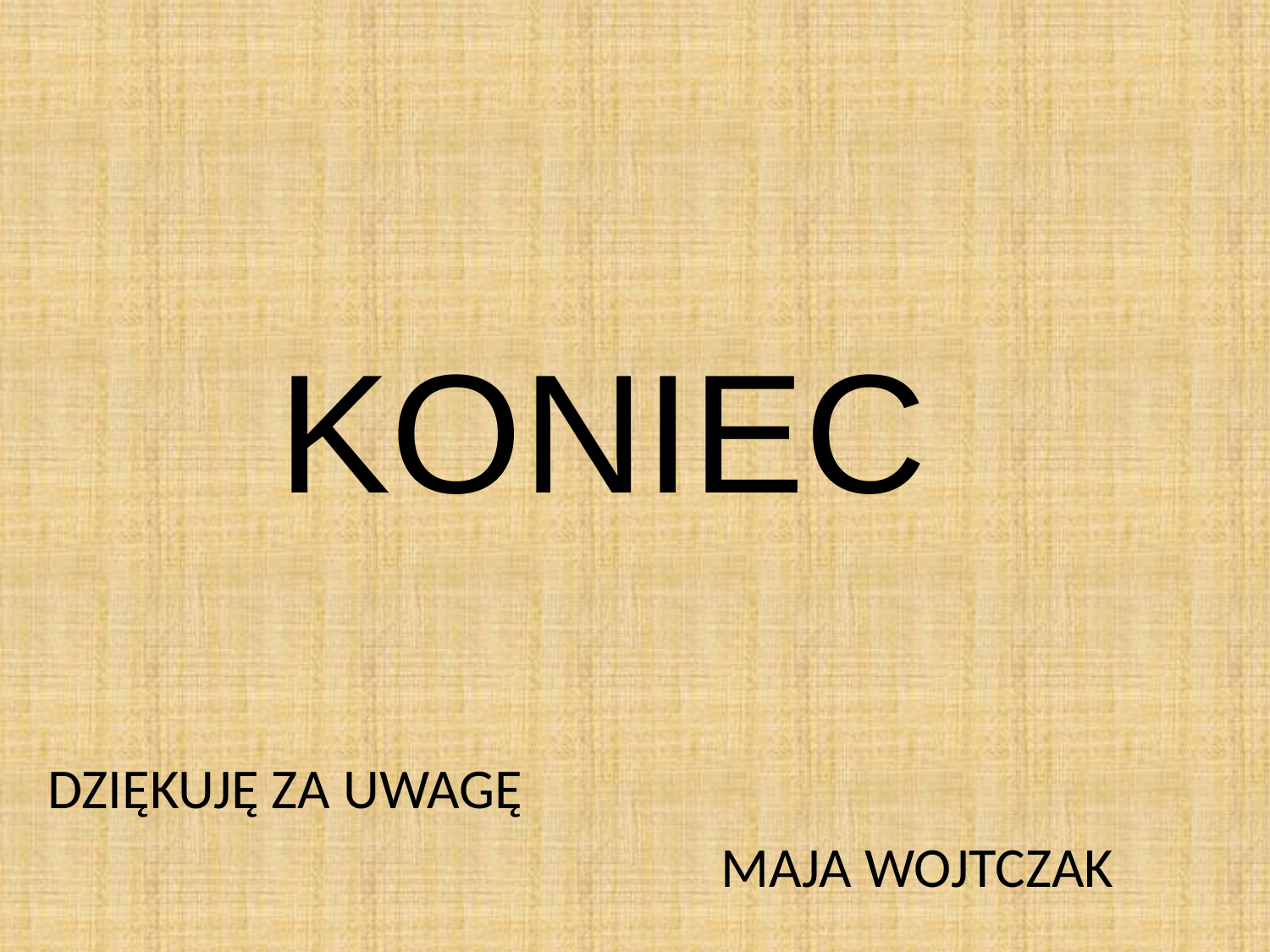

# KONIEC
DZIĘKUJĘ ZA UWAGĘ
                                                     MAJA WOJTCZAK